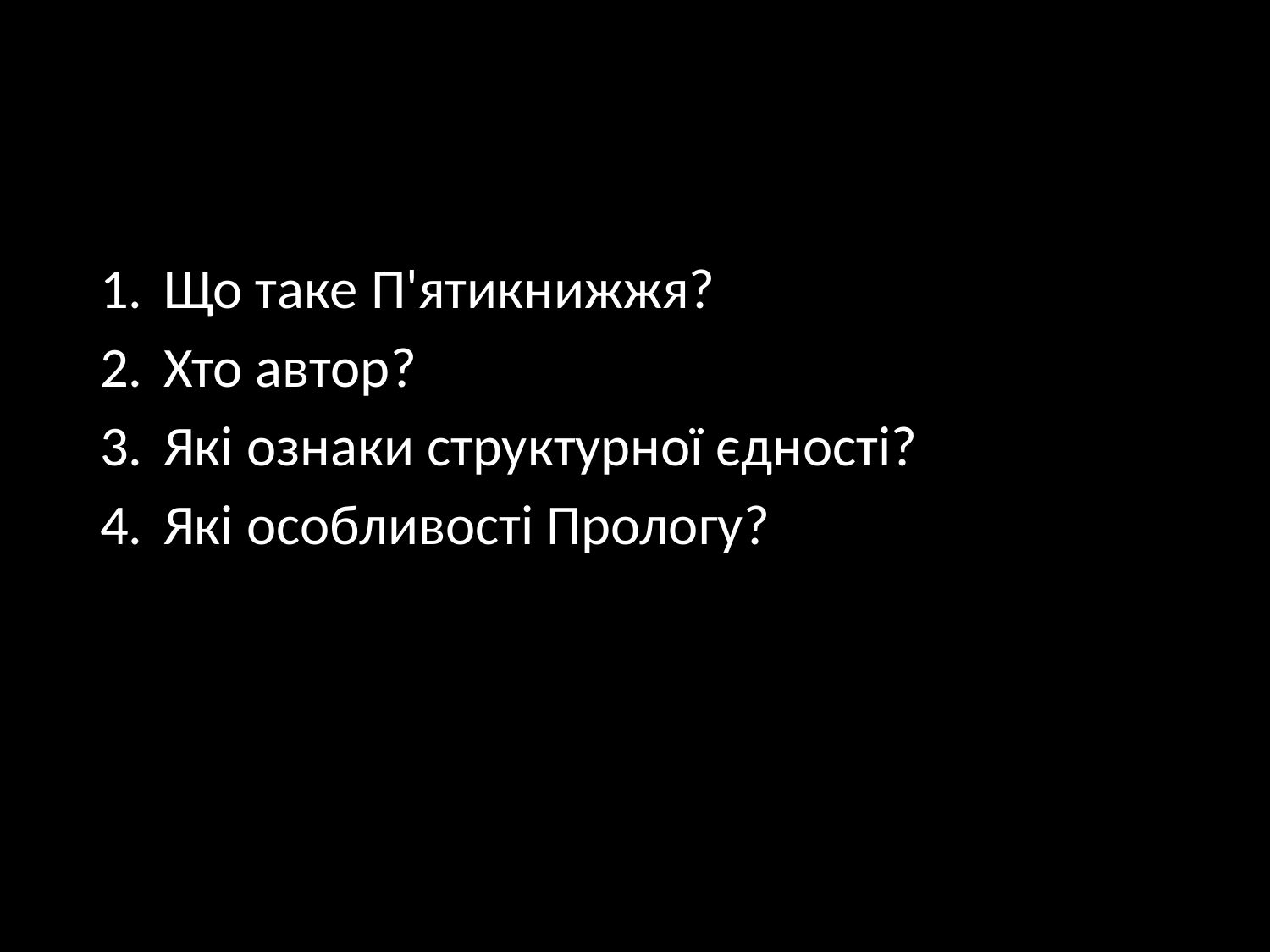

#
Що таке П'ятикнижжя?
Хто автор?
Які ознаки структурної єдності?
Які особливості Прологу?